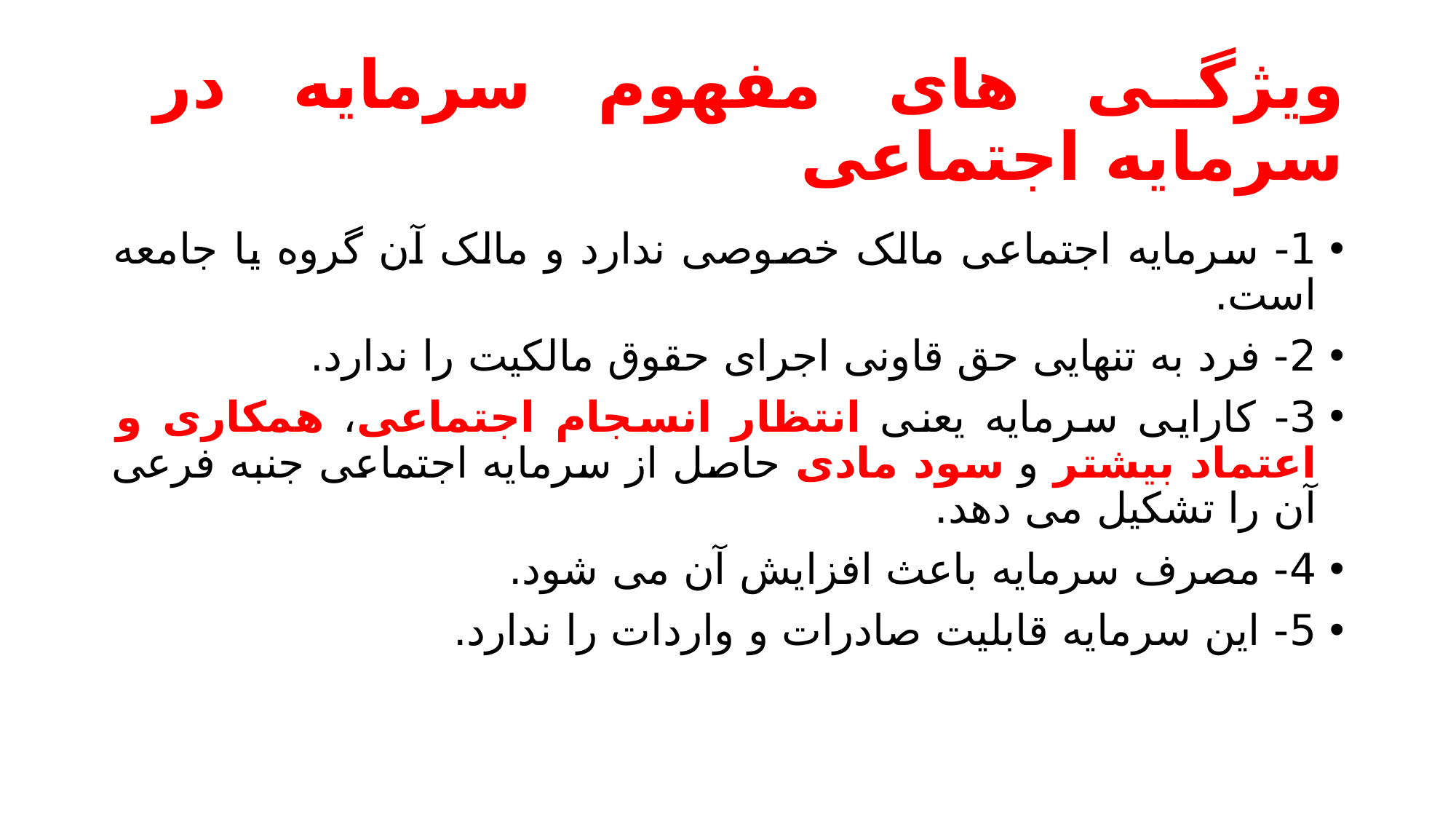

# ویژگی های مفهوم سرمایه در سرمایه اجتماعی
1- سرمایه اجتماعی مالک خصوصی ندارد و مالک آن گروه یا جامعه است.
2- فرد به تنهایی حق قاونی اجرای حقوق مالکیت را ندارد.
3- کارایی سرمایه یعنی انتظار انسجام اجتماعی، همکاری و اعتماد بیشتر و سود مادی حاصل از سرمایه اجتماعی جنبه فرعی آن را تشکیل می دهد.
4- مصرف سرمایه باعث افزایش آن می شود.
5- این سرمایه قابلیت صادرات و واردات را ندارد.